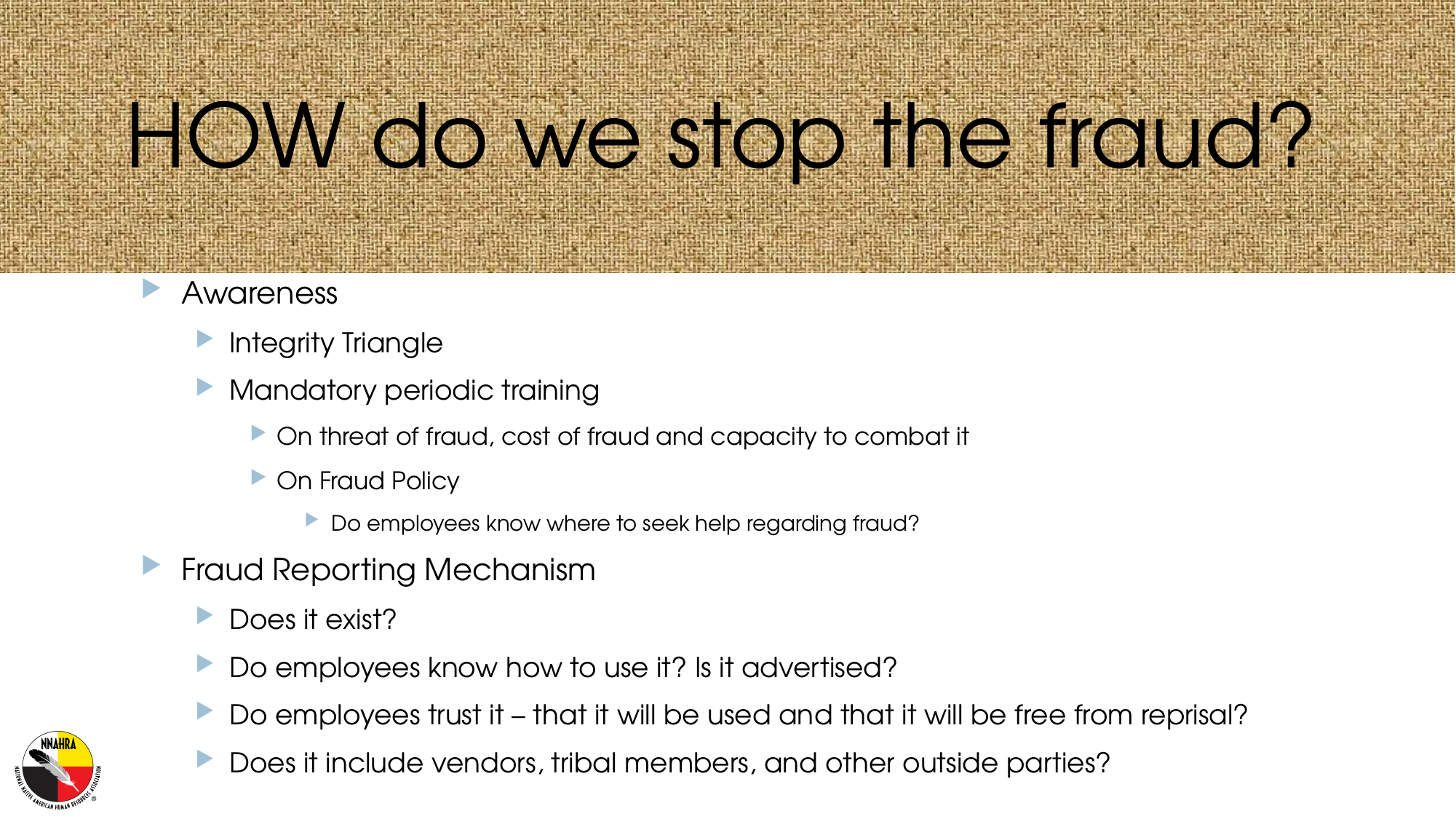

# HOW do we stop the fraud?
Awareness
Integrity Triangle
Mandatory periodic training
On threat of fraud, cost of fraud and capacity to combat it
On Fraud Policy
Do employees know where to seek help regarding fraud?
Fraud Reporting Mechanism
Does it exist?
Do employees know how to use it? Is it advertised?
Do employees trust it – that it will be used and that it will be free from reprisal?
Does it include vendors, tribal members, and other outside parties?